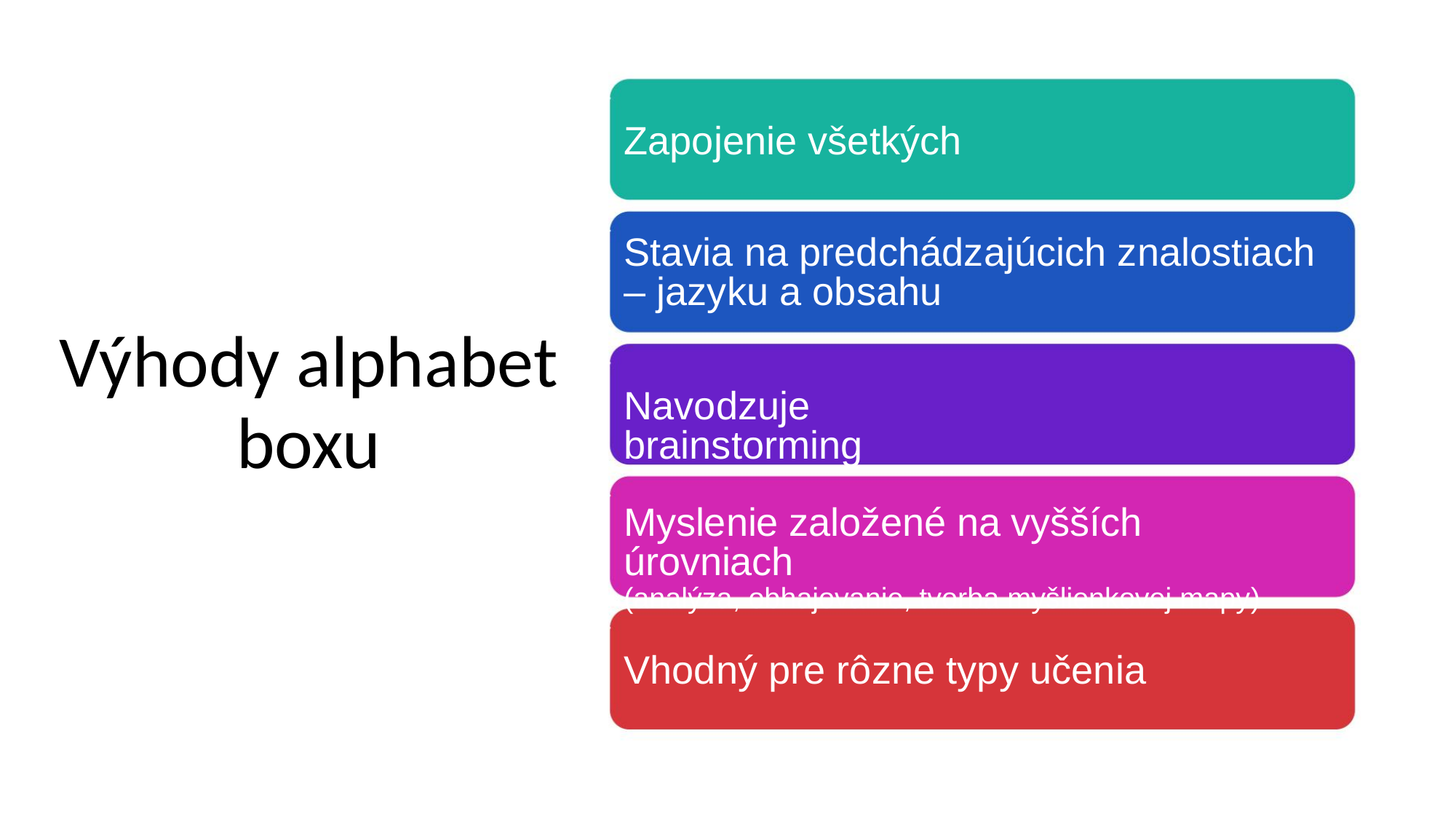

Zapojenie všetkých
Stavia na predchádzajúcich znalostiach – jazyku a obsahu
Výhody alphabet boxu
Navodzuje brainstorming
Myslenie založené na vyšších úrovniach
(analýza, obhajovanie, tvorba myšlienkovej mapy)
Vhodný pre rôzne typy učenia